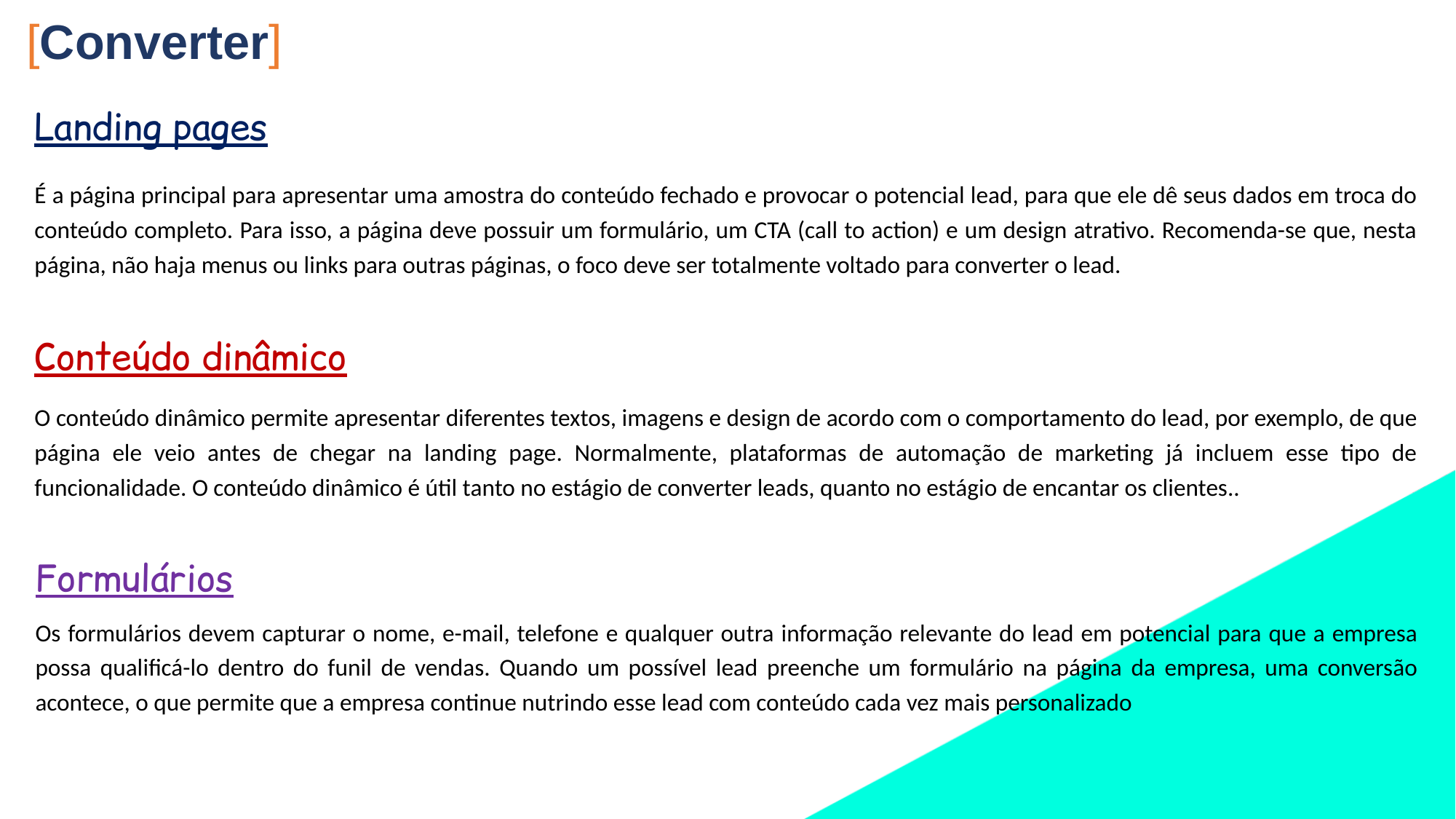

[Converter]
Landing pages
É a página principal para apresentar uma amostra do conteúdo fechado e provocar o potencial lead, para que ele dê seus dados em troca do conteúdo completo. Para isso, a página deve possuir um formulário, um CTA (call to action) e um design atrativo. Recomenda-se que, nesta página, não haja menus ou links para outras páginas, o foco deve ser totalmente voltado para converter o lead.
Conteúdo dinâmico
O conteúdo dinâmico permite apresentar diferentes textos, imagens e design de acordo com o comportamento do lead, por exemplo, de que página ele veio antes de chegar na landing page. Normalmente, plataformas de automação de marketing já incluem esse tipo de funcionalidade. O conteúdo dinâmico é útil tanto no estágio de converter leads, quanto no estágio de encantar os clientes..
Formulários
Os formulários devem capturar o nome, e-mail, telefone e qualquer outra informação relevante do lead em potencial para que a empresa possa qualificá-lo dentro do funil de vendas. Quando um possível lead preenche um formulário na página da empresa, uma conversão acontece, o que permite que a empresa continue nutrindo esse lead com conteúdo cada vez mais personalizado